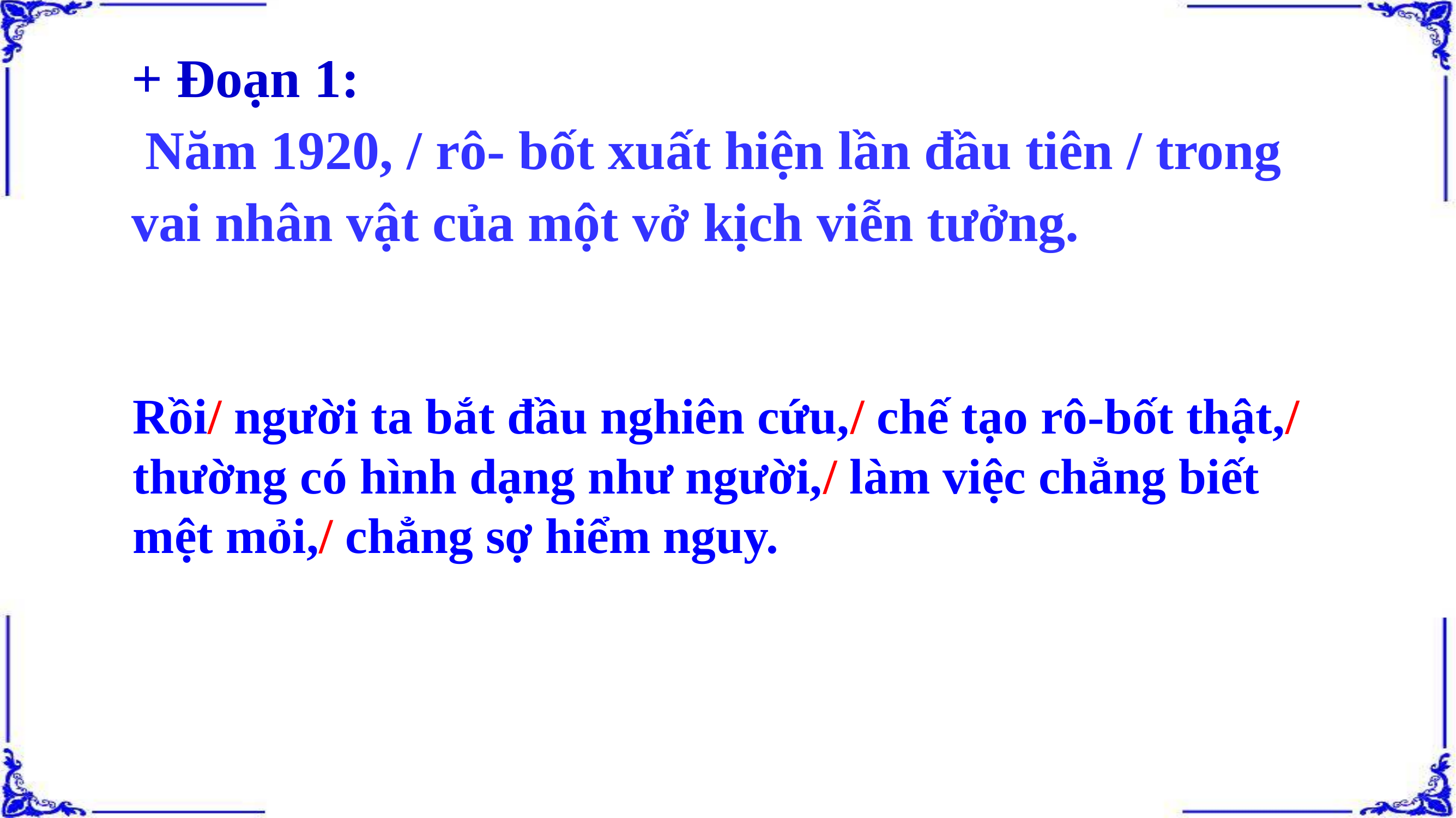

+ Đoạn 1:
 Năm 1920, / rô- bốt xuất hiện lần đầu tiên / trong vai nhân vật của một vở kịch viễn tưởng.

Rồi/ người ta bắt đầu nghiên cứu,/ chế tạo rô-bốt thật,/ thường có hình dạng như người,/ làm việc chẳng biết mệt mỏi,/ chẳng sợ hiểm nguy.